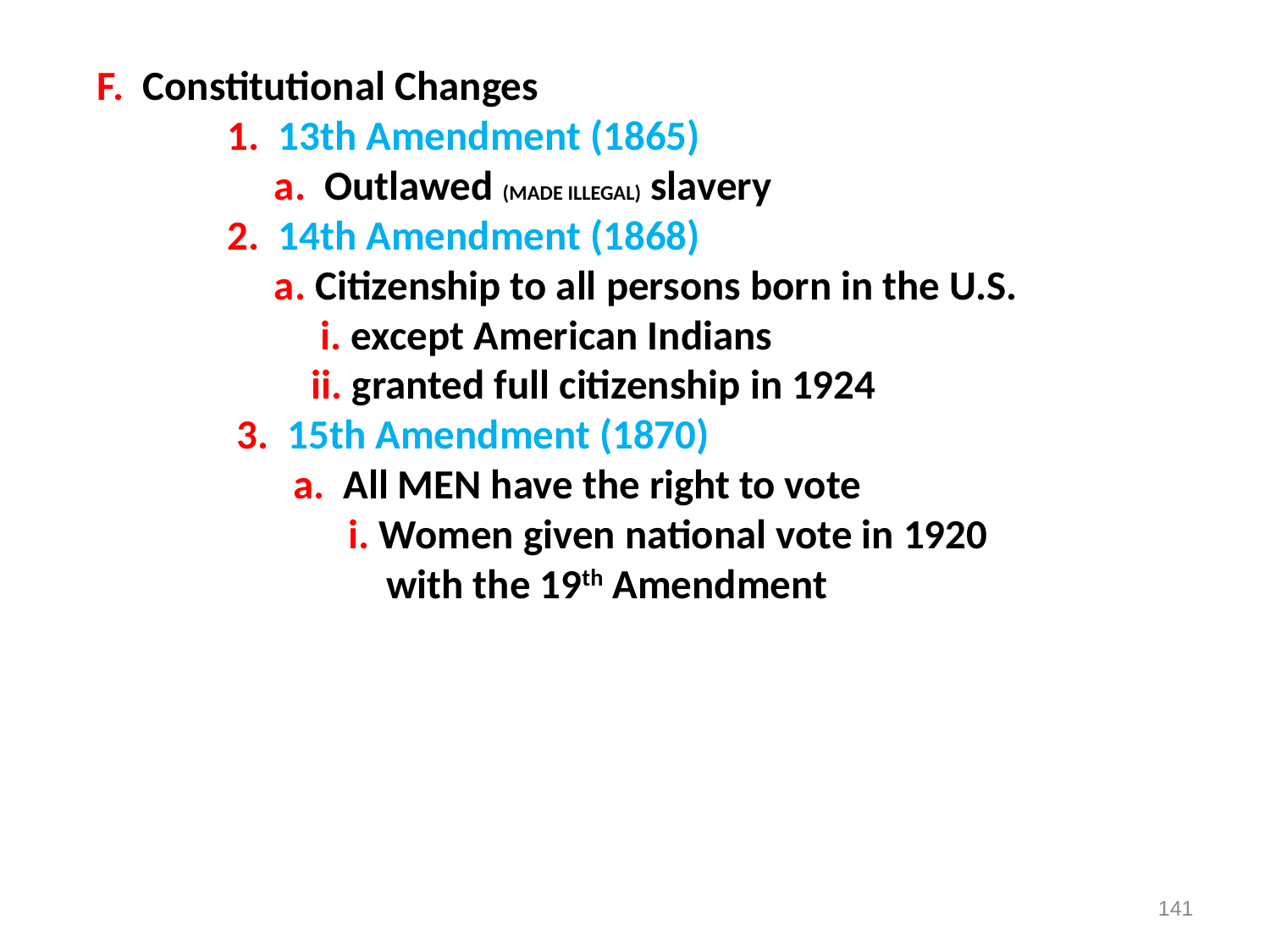

F.  Constitutional Changes
              1.  13th Amendment (1865)
                   a.  Outlawed (MADE ILLEGAL) slavery
              2.  14th Amendment (1868)
                   a. Citizenship to all persons born in the U.S.
                        i. except American Indians
                       ii. granted full citizenship in 1924
               3.  15th Amendment (1870)
                     a.  All MEN have the right to vote
                           i. Women given national vote in 1920
                               with the 19th Amendment

141